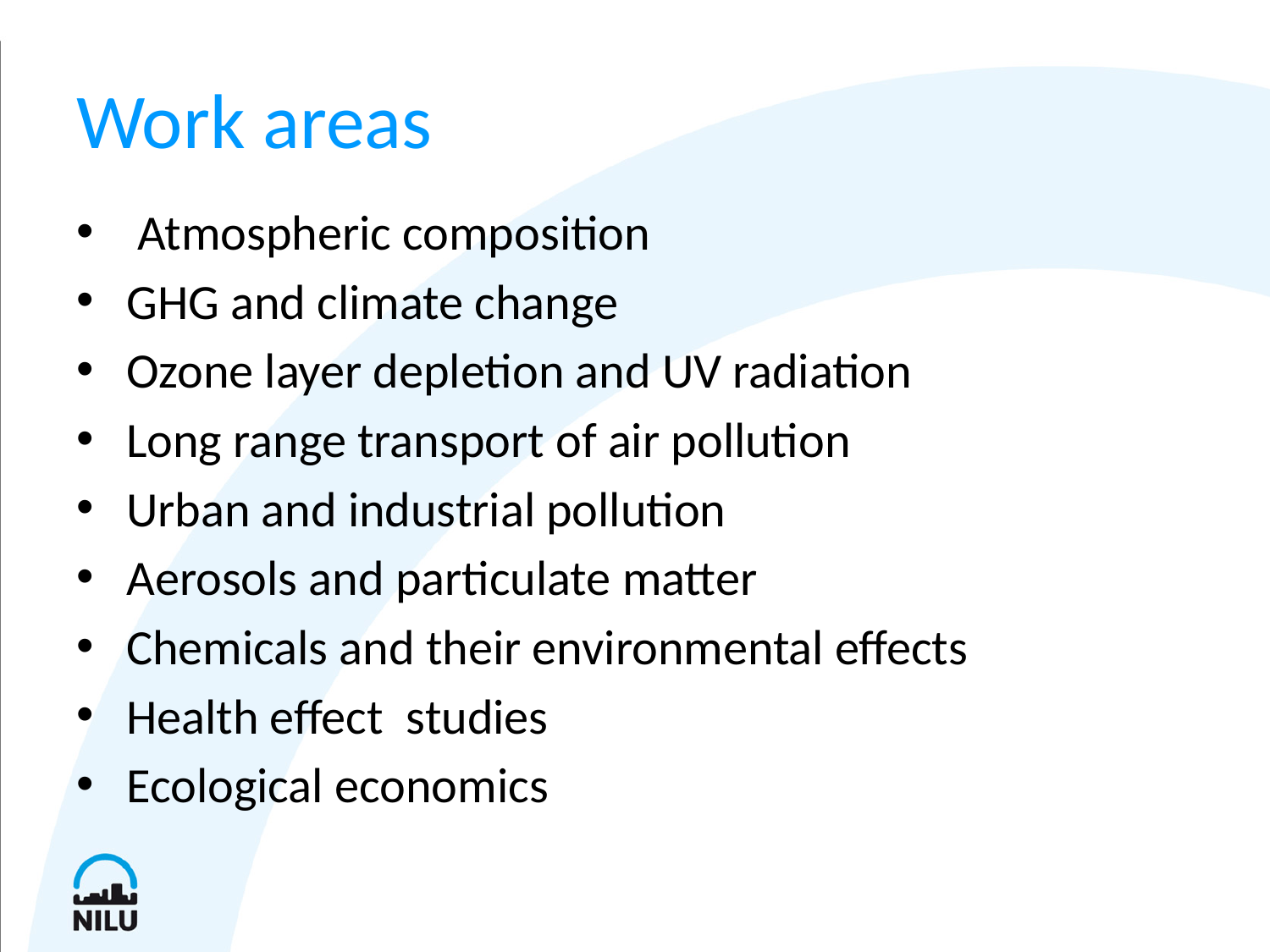

# Work areas
 Atmospheric composition
GHG and climate change
Ozone layer depletion and UV radiation
Long range transport of air pollution
Urban and industrial pollution
Aerosols and particulate matter
Chemicals and their environmental effects
Health effect  studies
Ecological economics